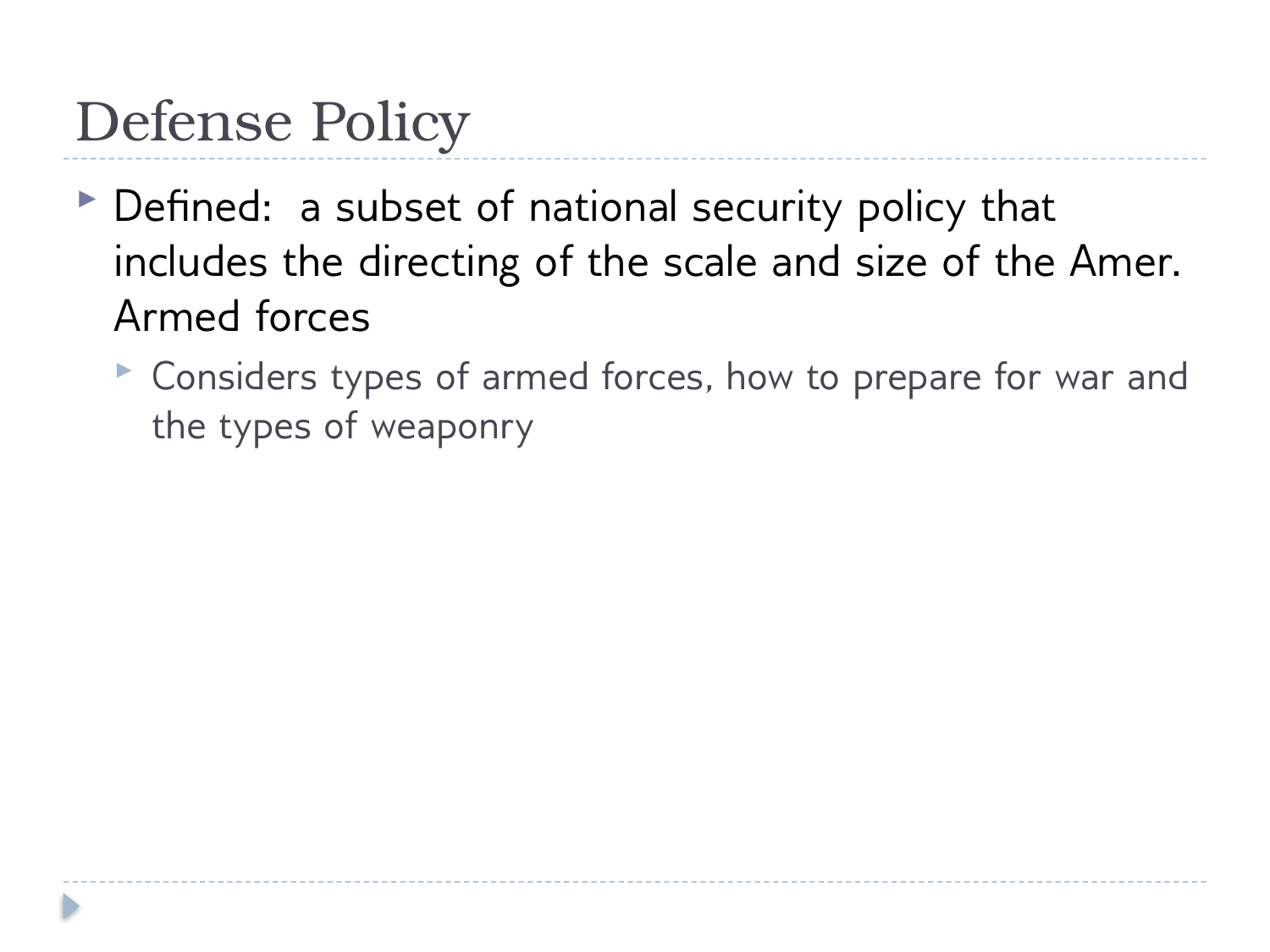

# Defense Policy
Defined:  a subset of national security policy that includes the directing of the scale and size of the Amer. Armed forces
Considers types of armed forces, how to prepare for war and the types of weaponry